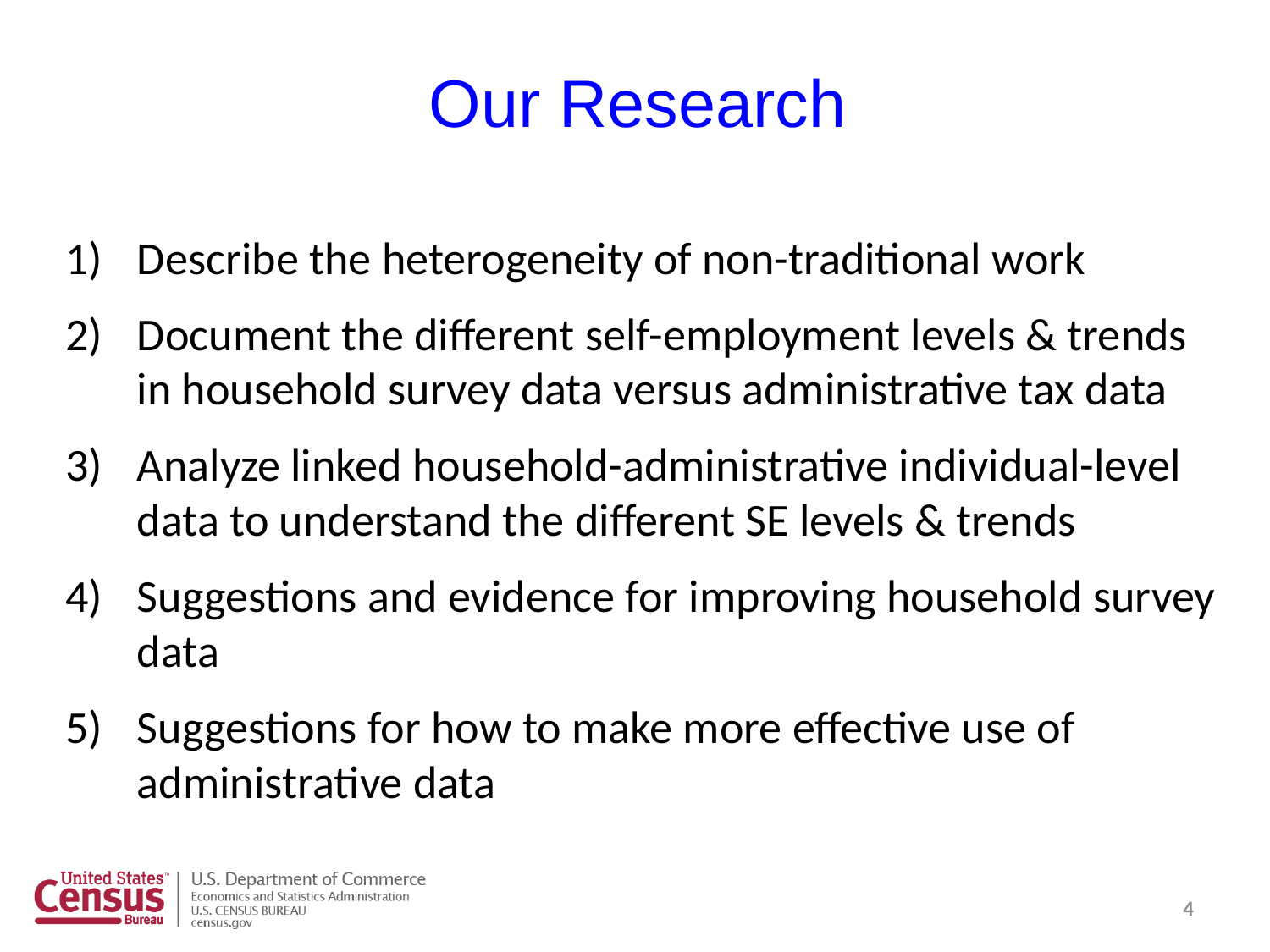

# Our Research
Describe the heterogeneity of non-traditional work
Document the different self-employment levels & trends in household survey data versus administrative tax data
Analyze linked household-administrative individual-level data to understand the different SE levels & trends
Suggestions and evidence for improving household survey data
Suggestions for how to make more effective use of administrative data
4